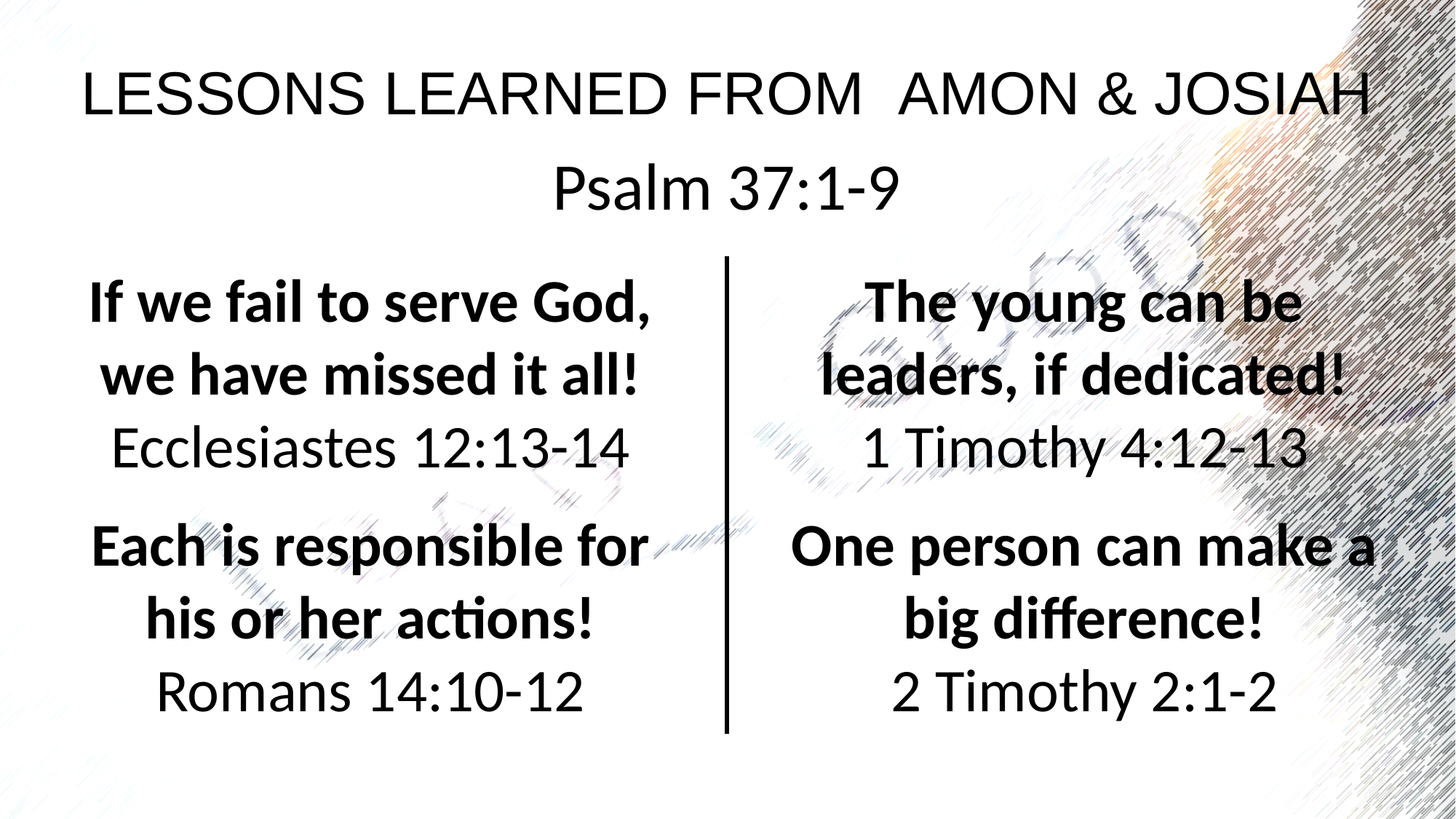

# Lessons Learned from  Amon & Josiah
Psalm 37:1-9
The young can be leaders, if dedicated!
1 Timothy 4:12-13

One person can make a big difference!
2 Timothy 2:1-2
If we fail to serve God, we have missed it all!
Ecclesiastes 12:13-14

Each is responsible for his or her actions!
Romans 14:10-12